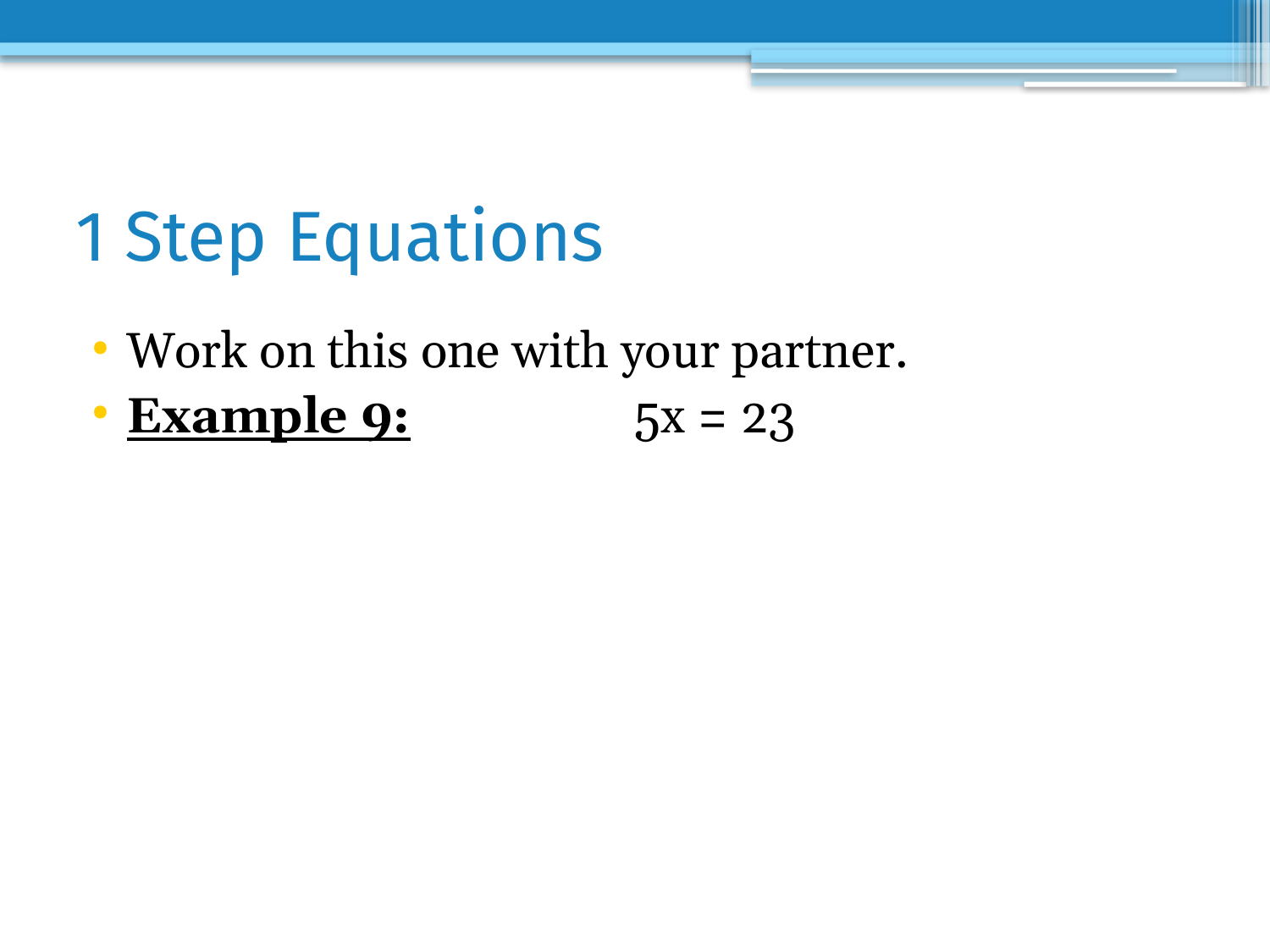

# 1 Step Equations
Work on this one with your partner.
Example 9:   		5x = 23